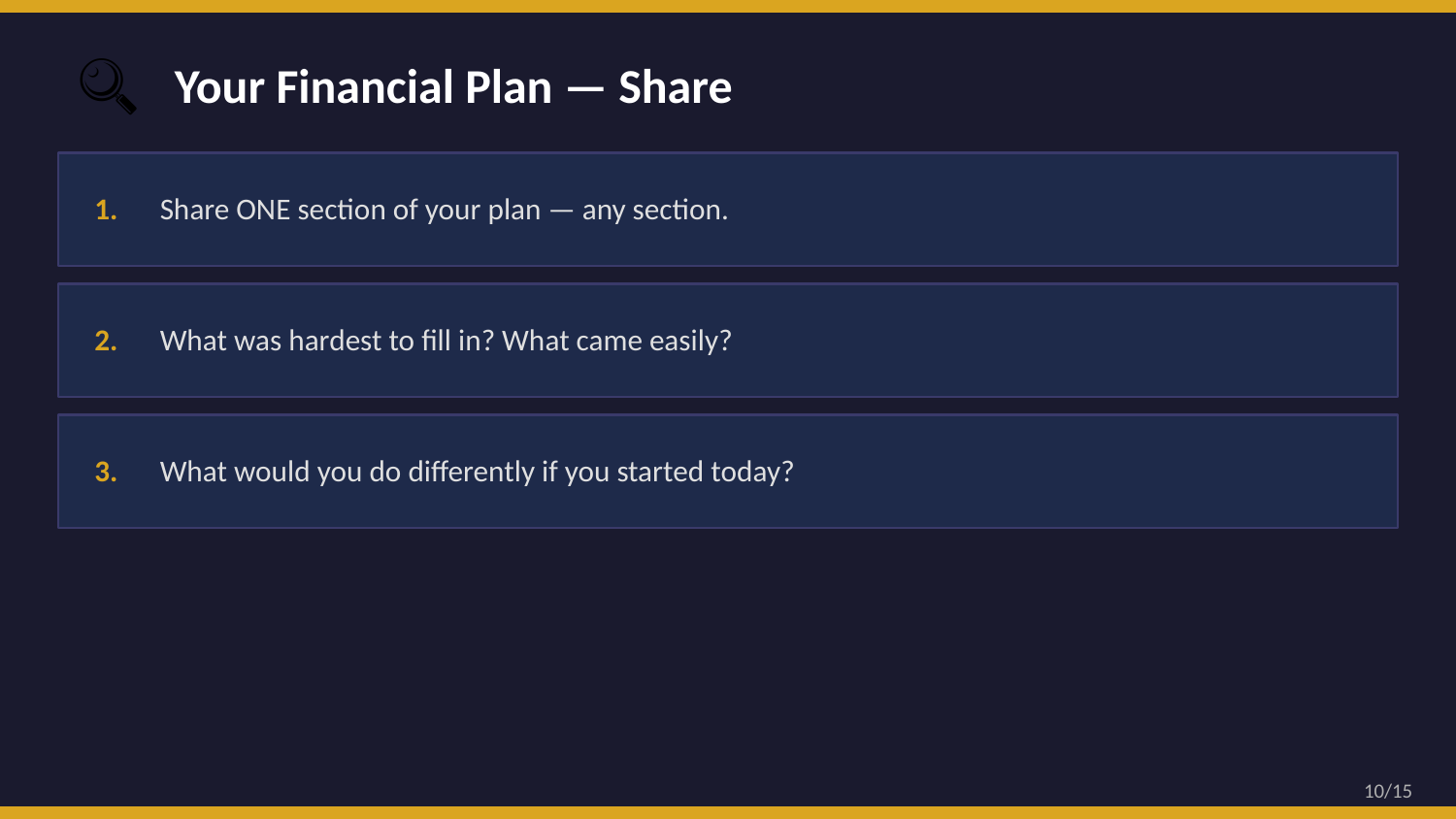

🔍
Your Financial Plan — Share

Share ONE section of your plan — any section.
1.

What was hardest to fill in? What came easily?
2.

What would you do differently if you started today?
3.
10/15